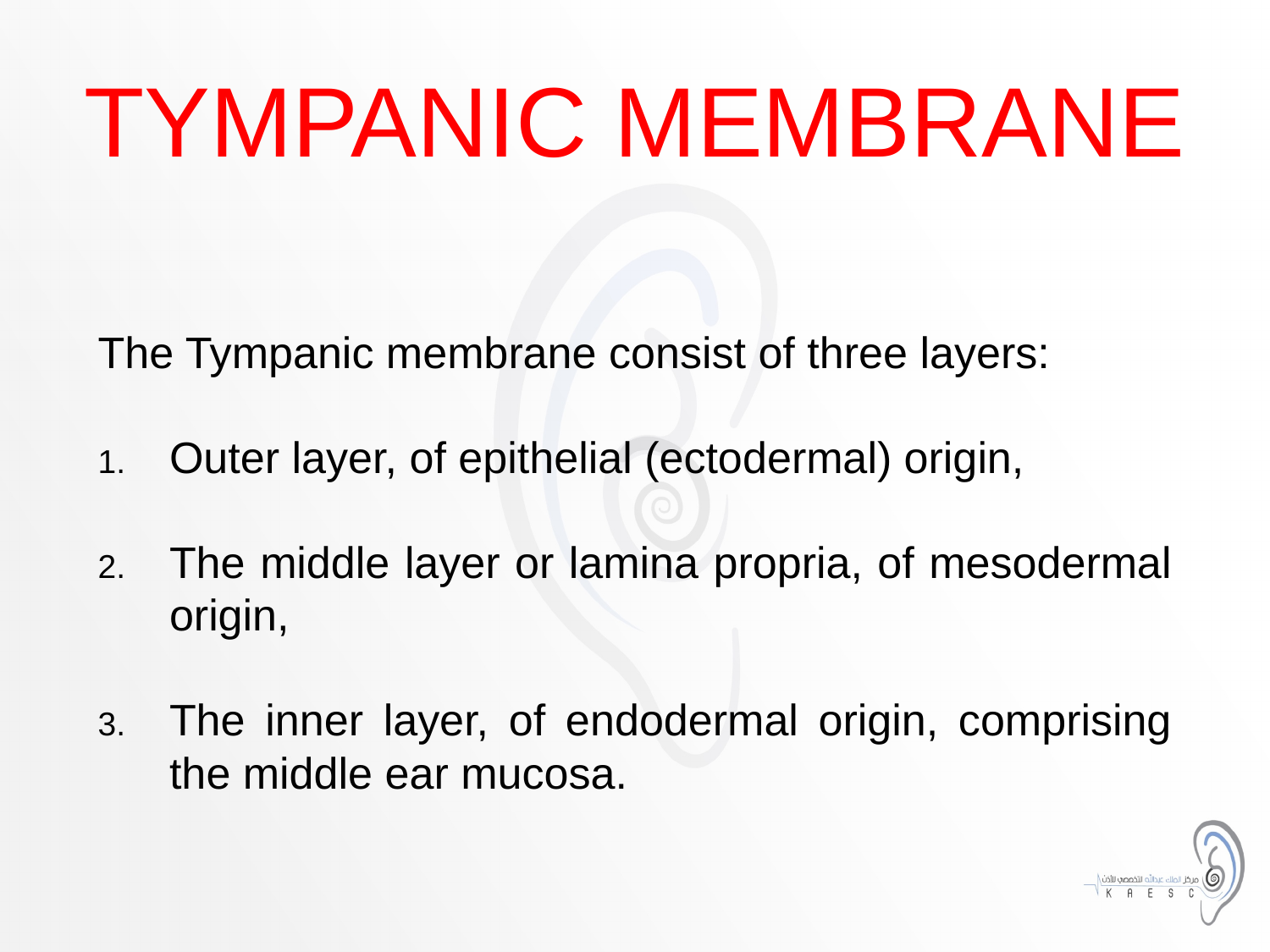

TYMPANIC MEMBRANE
The Tympanic membrane consist of three layers:
Outer layer, of epithelial (ectodermal) origin,
The middle layer or lamina propria, of mesodermal origin,
The inner layer, of endodermal origin, comprising the middle ear mucosa.